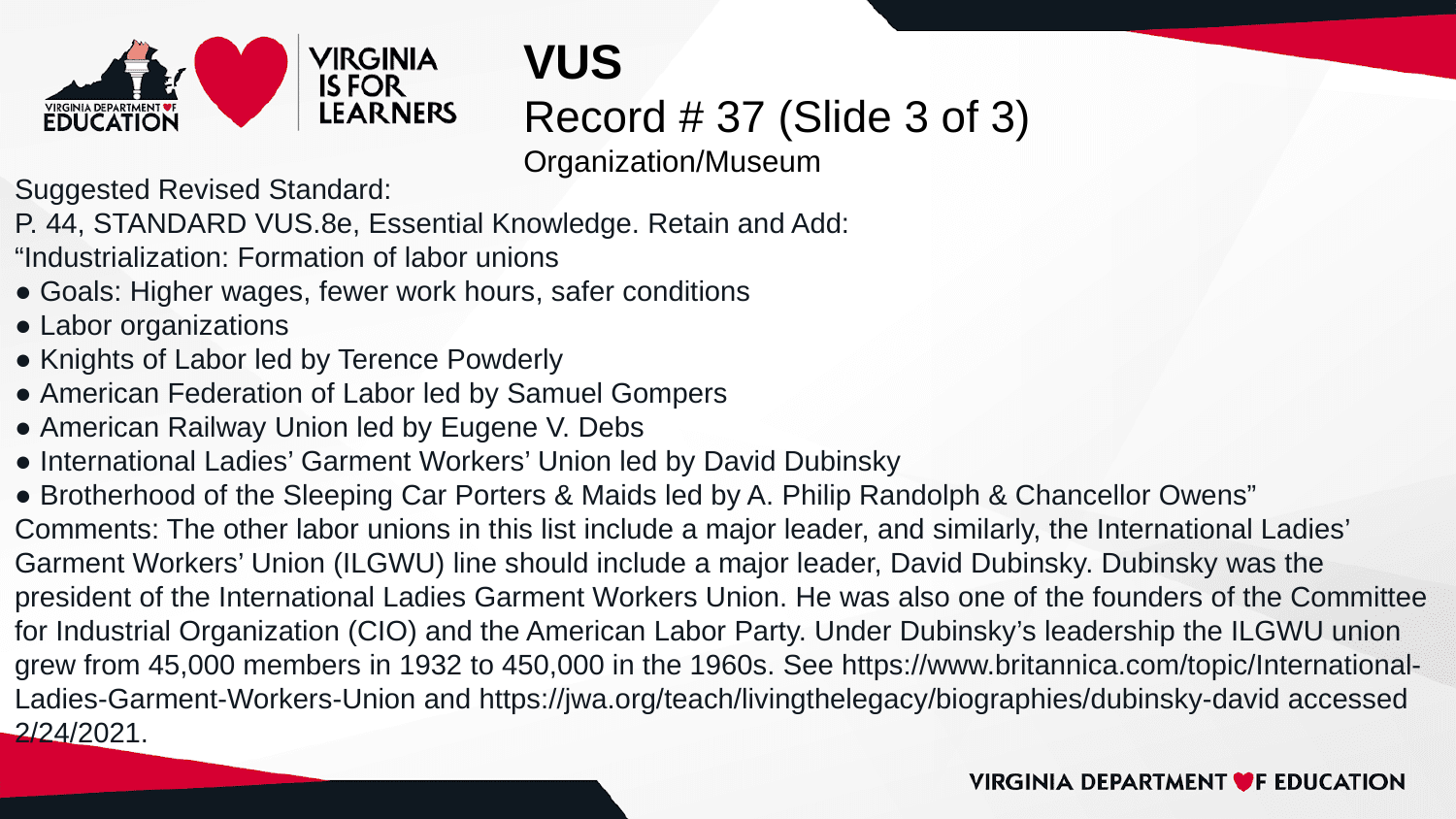

# VUS
Record # 37 (Slide 3 of 3)
Organization/Museum

Suggested Revised Standard:
P. 44, STANDARD VUS.8e, Essential Knowledge. Retain and Add:
“Industrialization: Formation of labor unions
● Goals: Higher wages, fewer work hours, safer conditions
● Labor organizations
● Knights of Labor led by Terence Powderly
● American Federation of Labor led by Samuel Gompers
● American Railway Union led by Eugene V. Debs
● International Ladies’ Garment Workers’ Union led by David Dubinsky
● Brotherhood of the Sleeping Car Porters & Maids led by A. Philip Randolph & Chancellor Owens”
Comments: The other labor unions in this list include a major leader, and similarly, the International Ladies’ Garment Workers’ Union (ILGWU) line should include a major leader, David Dubinsky. Dubinsky was the president of the International Ladies Garment Workers Union. He was also one of the founders of the Committee for Industrial Organization (CIO) and the American Labor Party. Under Dubinsky’s leadership the ILGWU union grew from 45,000 members in 1932 to 450,000 in the 1960s. See https://www.britannica.com/topic/International-Ladies-Garment-Workers-Union and https://jwa.org/teach/livingthelegacy/biographies/dubinsky-david accessed 2/24/2021.